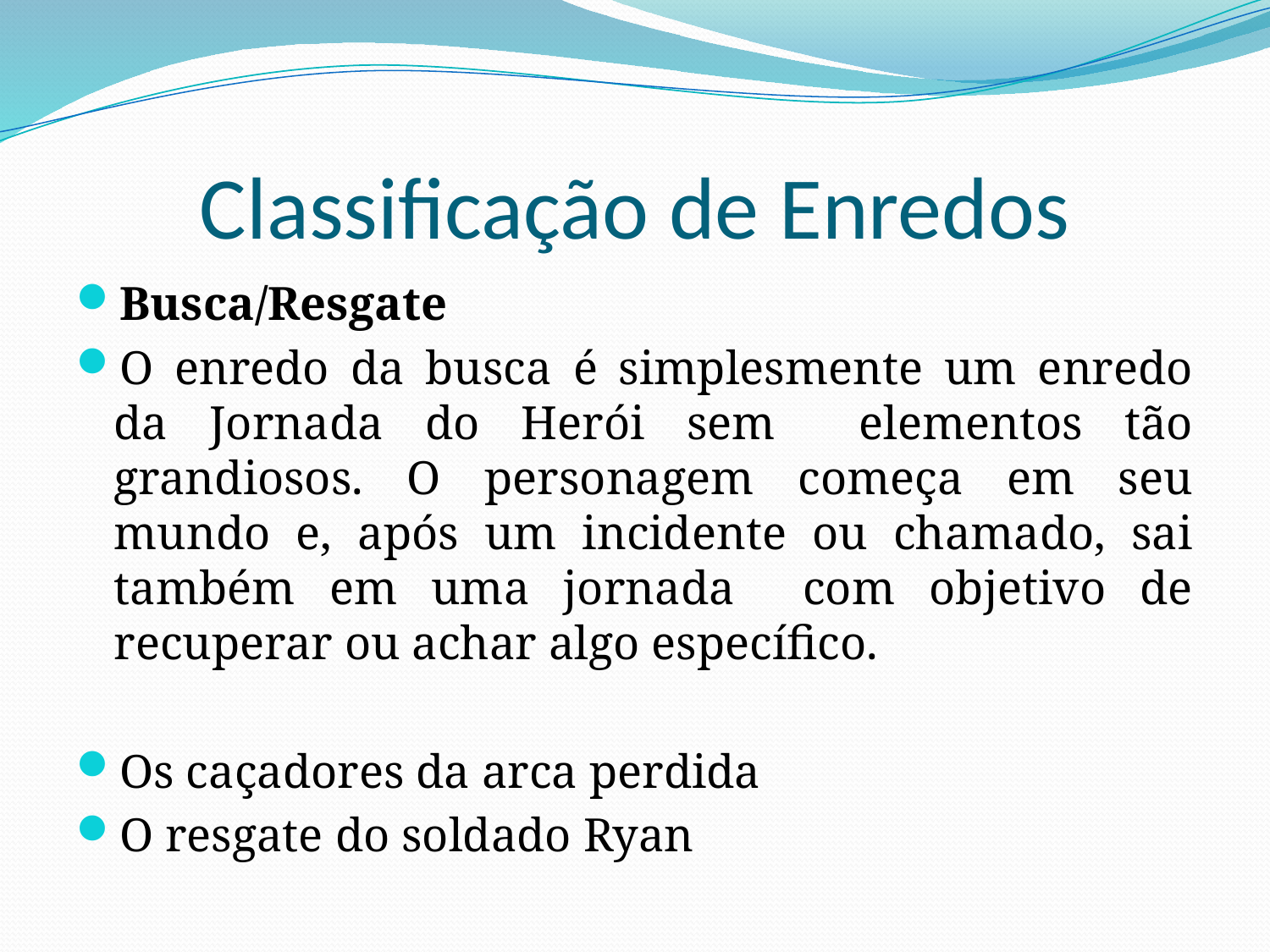

# Classificação de Enredos
Busca/Resgate
O enredo da busca é simplesmente um enredo da Jornada do Herói sem  elementos tão grandiosos. O personagem começa em seu mundo e, após um incidente ou chamado, sai também em uma jornada  com objetivo de recuperar ou achar algo específico.

Os caçadores da arca perdida
O resgate do soldado Ryan